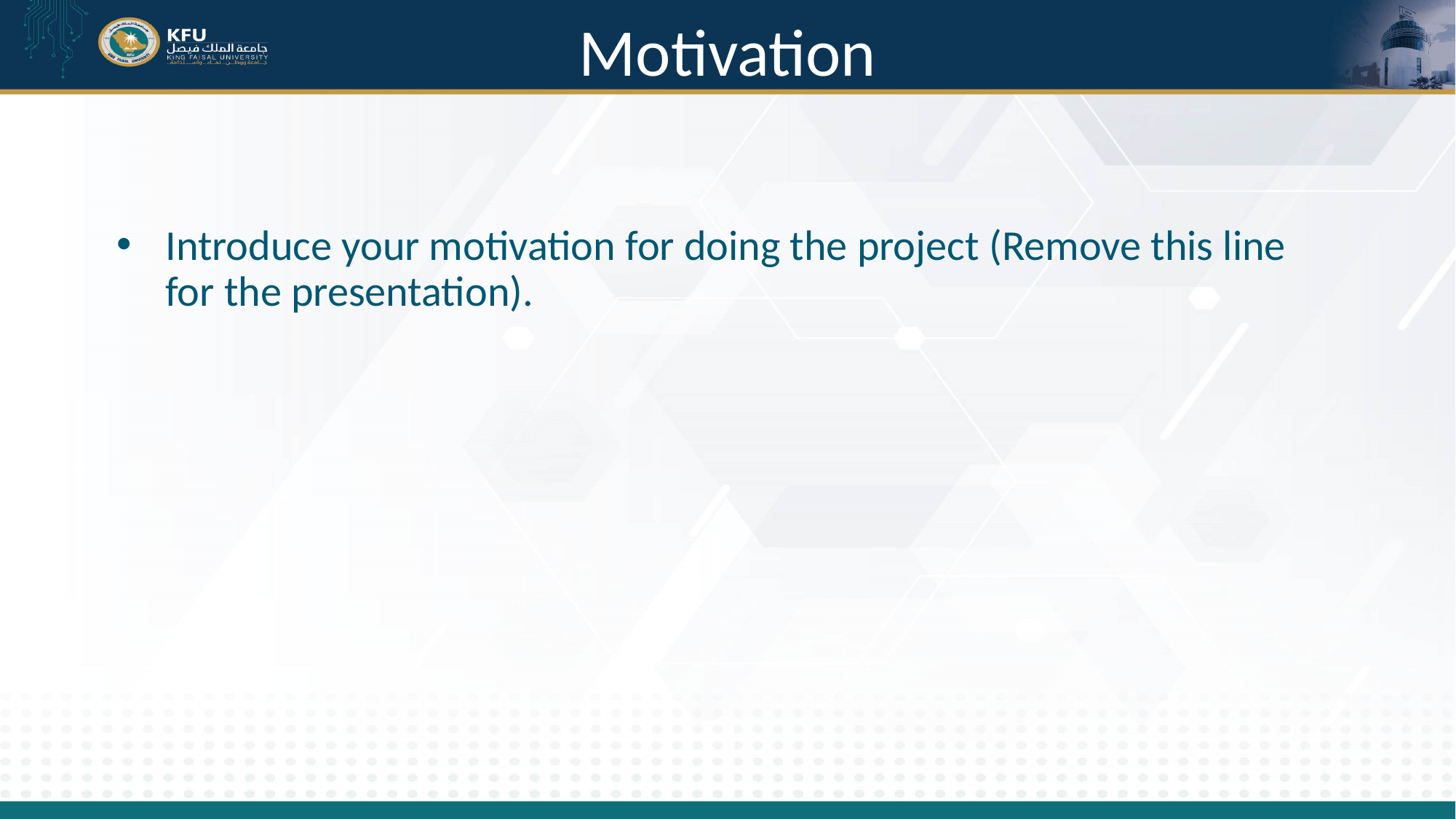

# Motivation
Introduce your motivation for doing the project (Remove this line for the presentation).